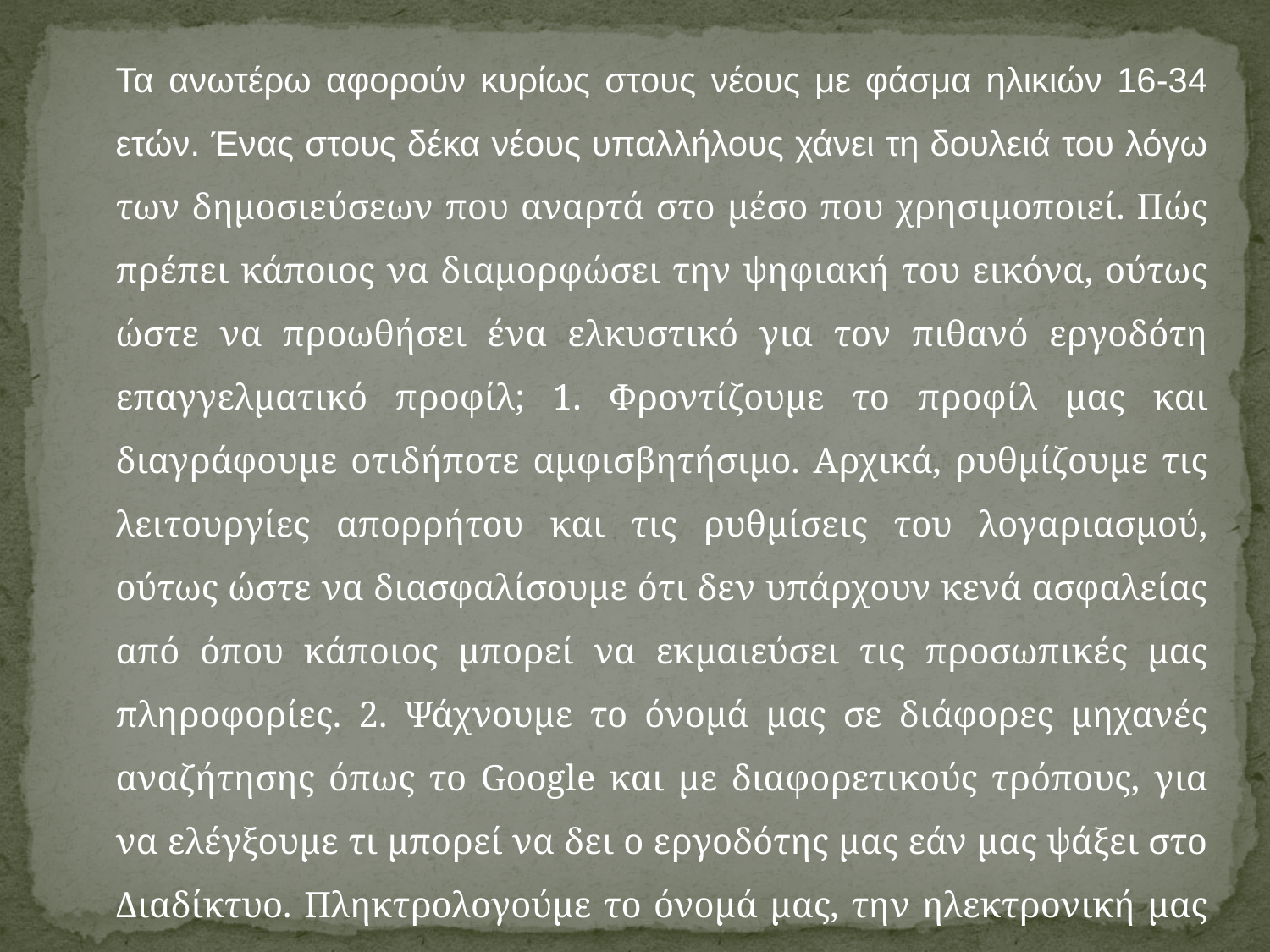

Τα ανωτέρω αφορούν κυρίως στους νέους με φάσμα ηλικιών 16-34 ετών. Ένας στους δέκα νέους υπαλλήλους χάνει τη δουλειά του λόγω των δημοσιεύσεων που αναρτά στο μέσο που χρησιμοποιεί. Πώς πρέπει κάποιος να διαμορφώσει την ψηφιακή του εικόνα, ούτως ώστε να προωθήσει ένα ελκυστικό για τον πιθανό εργοδότη επαγγελματικό προφίλ; 1. Φροντίζουμε το προφίλ μας και διαγράφουμε οτιδήποτε αμφισβητήσιμο. Αρχικά, ρυθμίζουμε τις λειτουργίες απορρήτου και τις ρυθμίσεις του λογαριασμού, ούτως ώστε να διασφαλίσουμε ότι δεν υπάρχουν κενά ασφαλείας από όπου κάποιος μπορεί να εκμαιεύσει τις προσωπικές μας πληροφορίες. 2. Ψάχνουμε το όνομά μας σε διάφορες μηχανές αναζήτησης όπως το Google και με διαφορετικούς τρόπους, για να ελέγξoυμε τι μπορεί να δει ο εργοδότης μας εάν μας ψάξει στο Διαδίκτυο. Πληκτρολογούμε το όνομά μας, την ηλεκτρονική μας διεύθυνση.